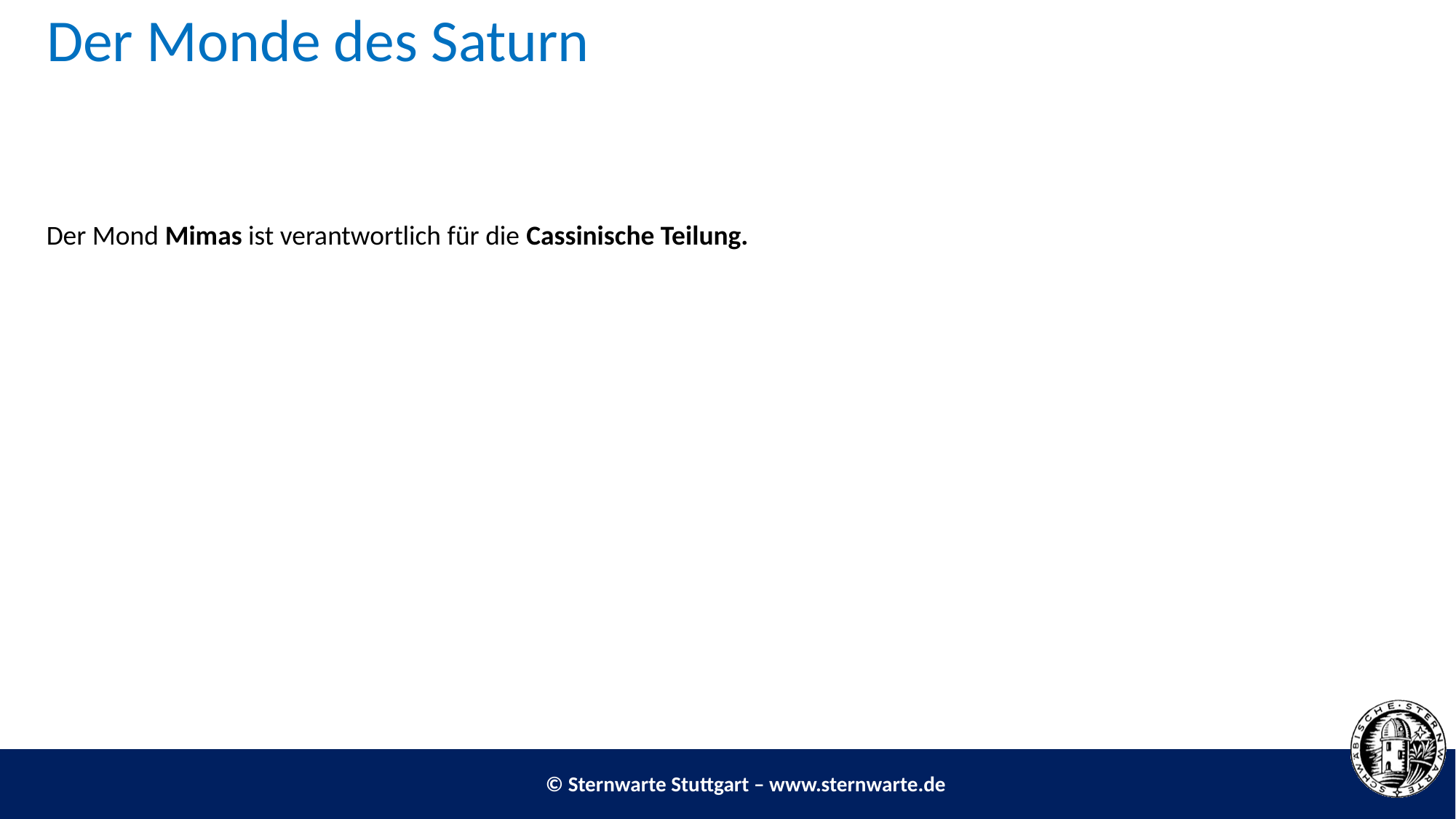

# Der Monde des Saturn
Der Mond Mimas ist verantwortlich für die Cassinische Teilung.